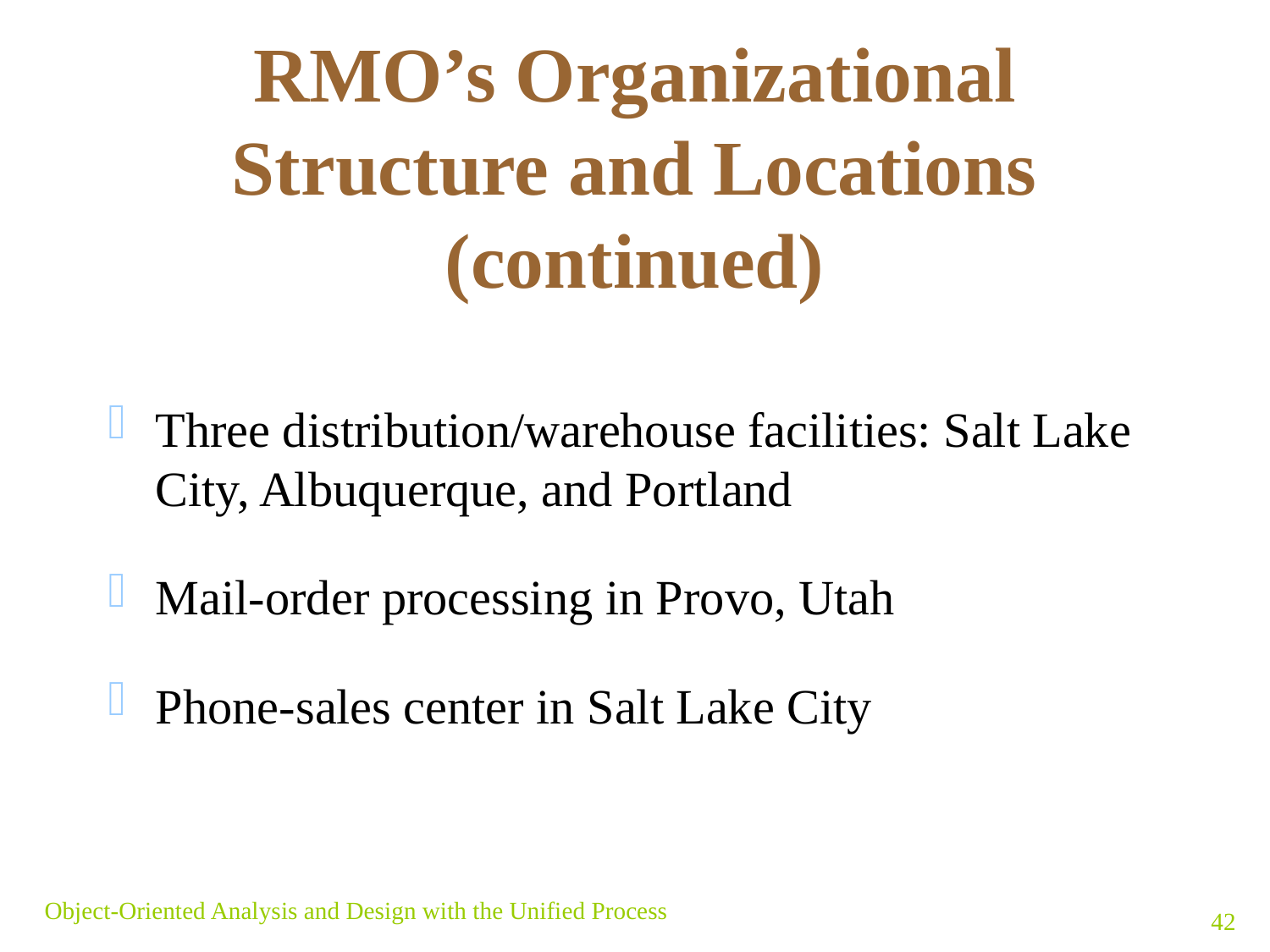

# RMO’s Organizational Structure and Locations (continued)
Three distribution/warehouse facilities: Salt Lake City, Albuquerque, and Portland
Mail-order processing in Provo, Utah
Phone-sales center in Salt Lake City

Object-Oriented Analysis and Design with the Unified Process
42